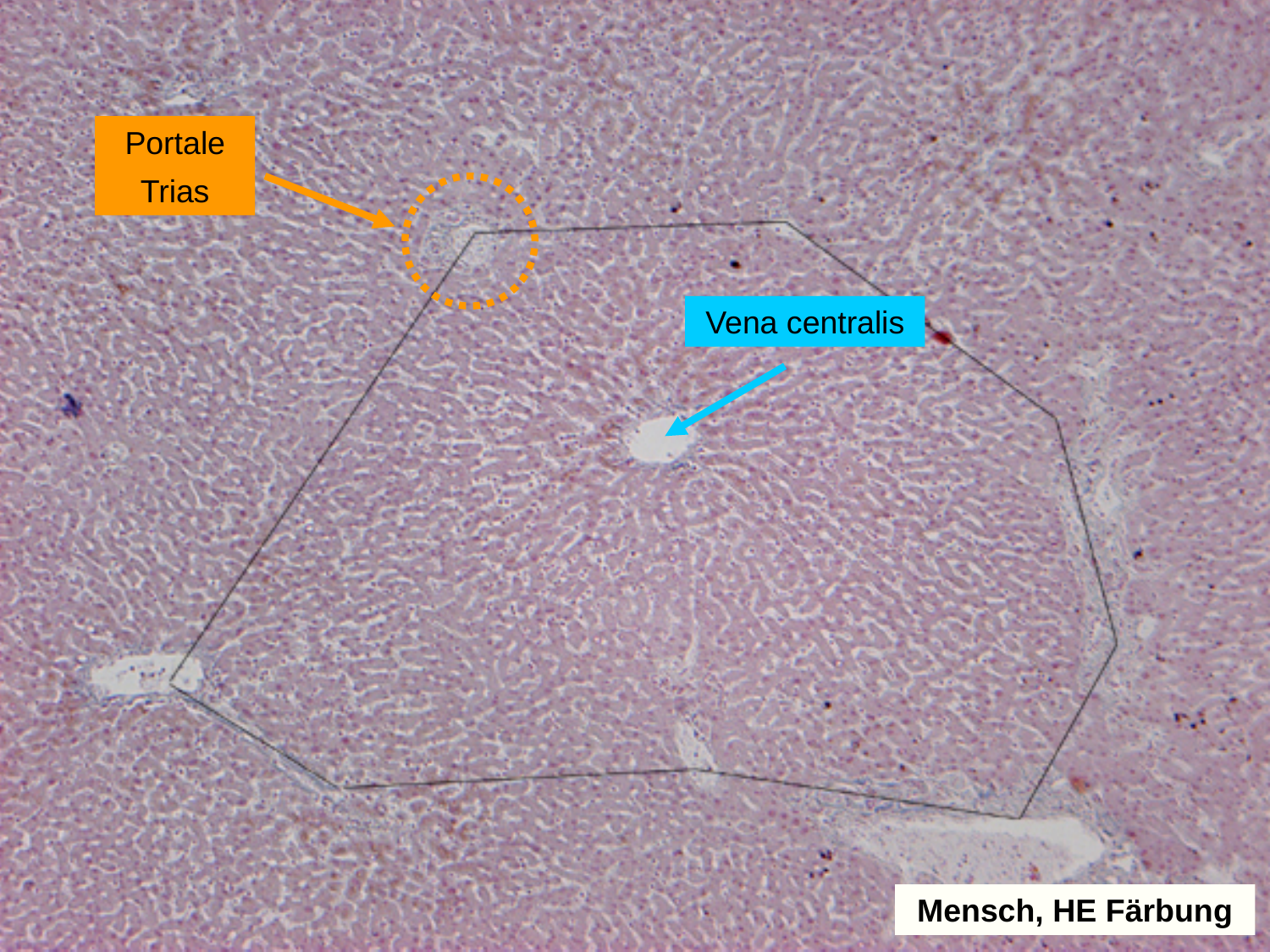

Portale
Trias

Vena centralis

Mensch, HE Färbung